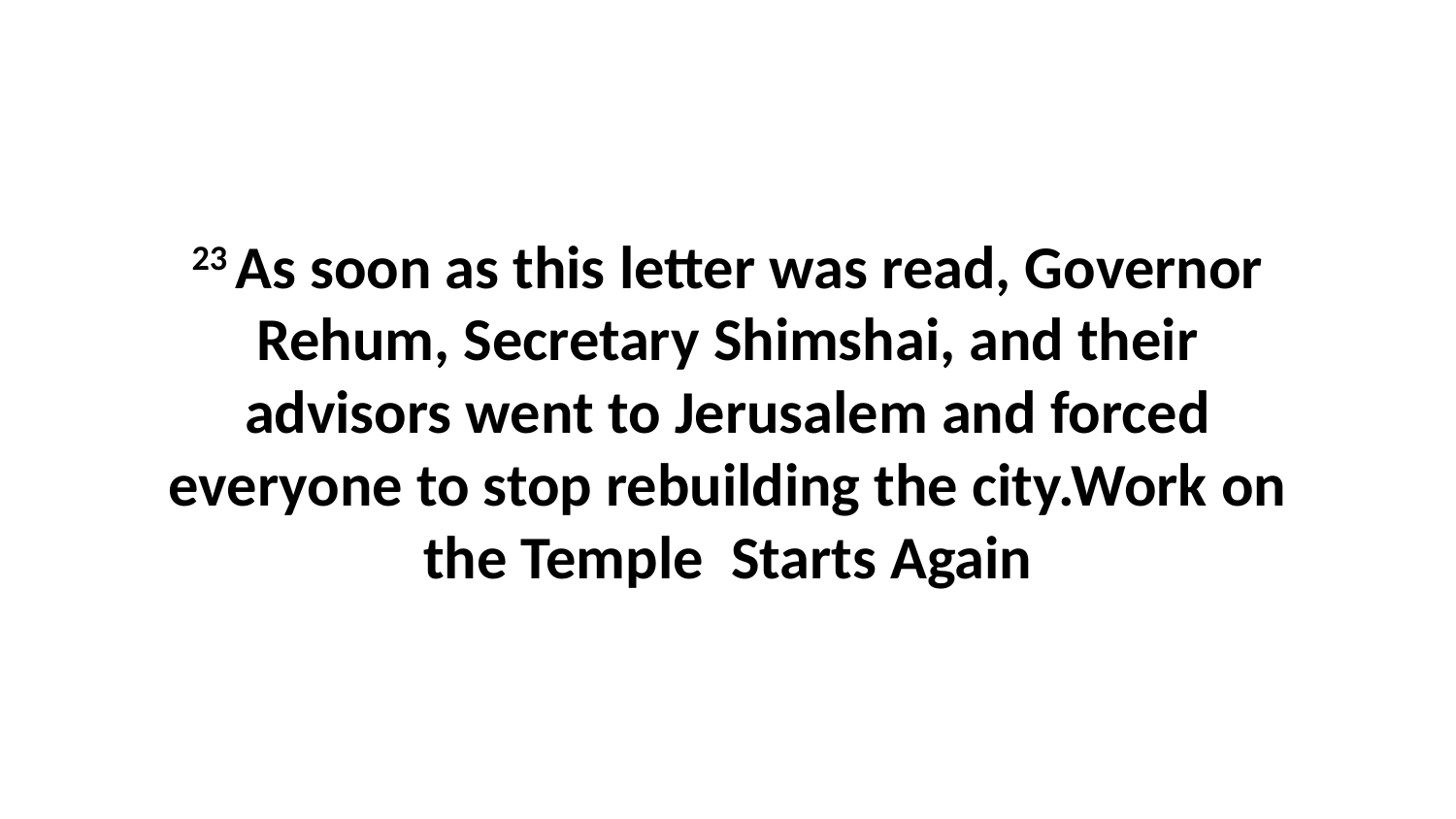

23 As soon as this letter was read, Governor Rehum, Secretary Shimshai, and their advisors went to Jerusalem and forced everyone to stop rebuilding the city.Work on the Temple  Starts Again